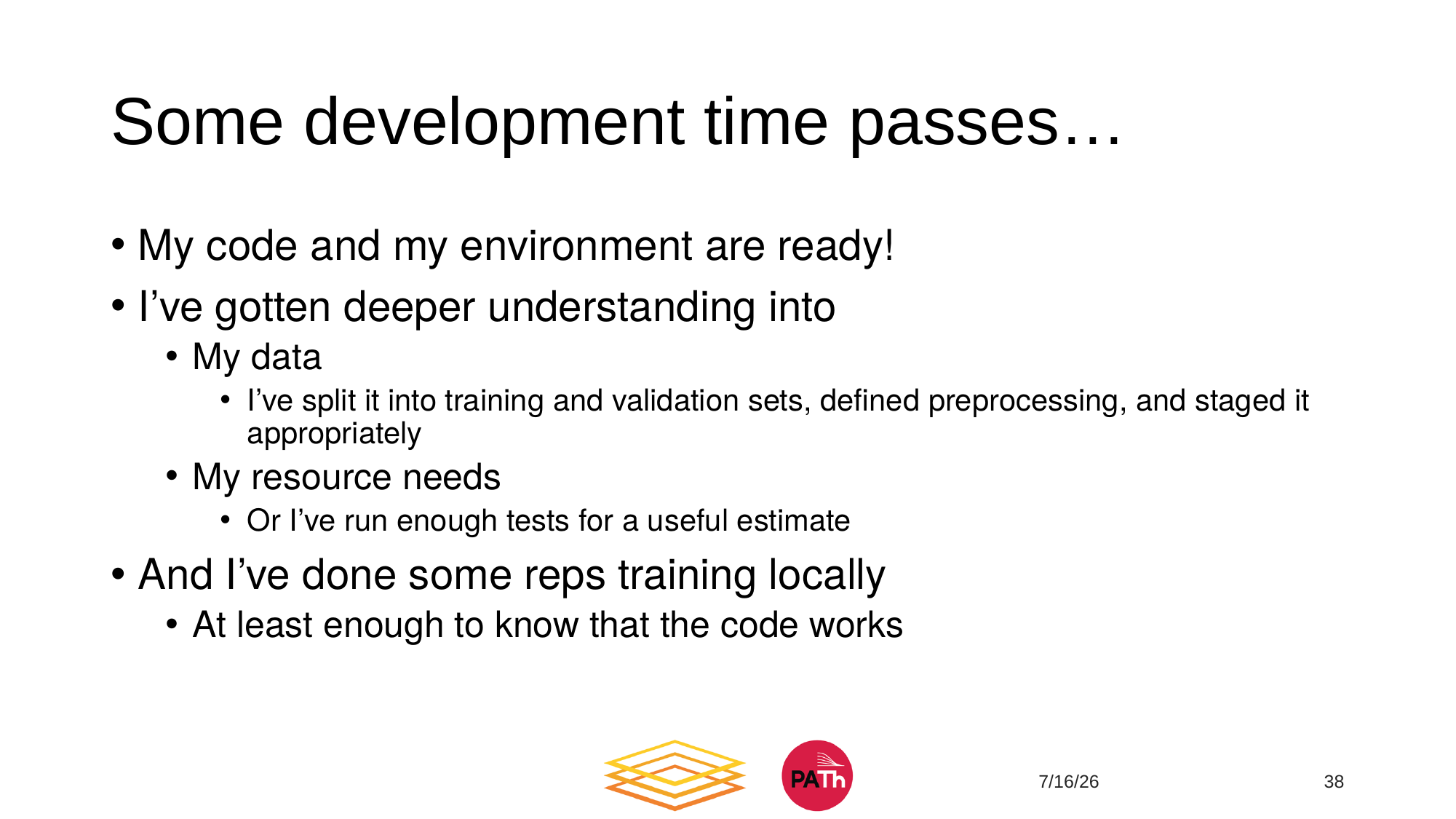

# Some development time passes…
My code and my environment are ready!
I’ve gotten deeper understanding into
My data
I’ve split it into training and validation sets, defined preprocessing, and staged it appropriately
My resource needs
Or I’ve run enough tests for a useful estimate
And I’ve done some reps training locally
At least enough to know that the code works

7/16/26
38